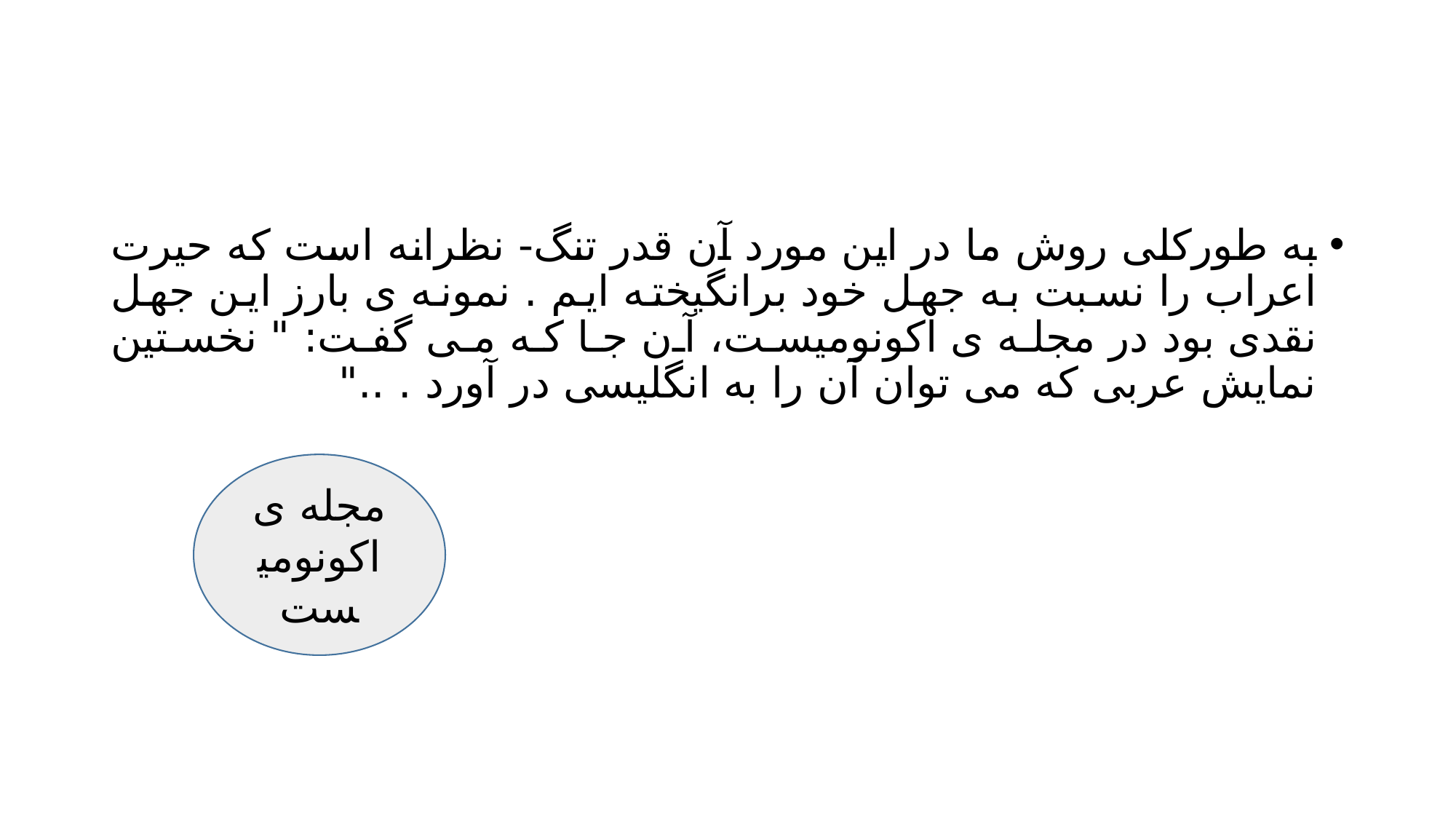

#
به طورکلی روش ما در این مورد آن قدر تنگ- نظرانه است که حیرت اعراب را نسبت به جهل خود برانگیخته ایم . نمونه ی بارز این جهل نقدی بود در مجله ی اکونومیست، آن جا که می گفت: " نخستین نمایش عربی که می توان آن را به انگلیسی در آورد . .."
مجله ی اکونومیست